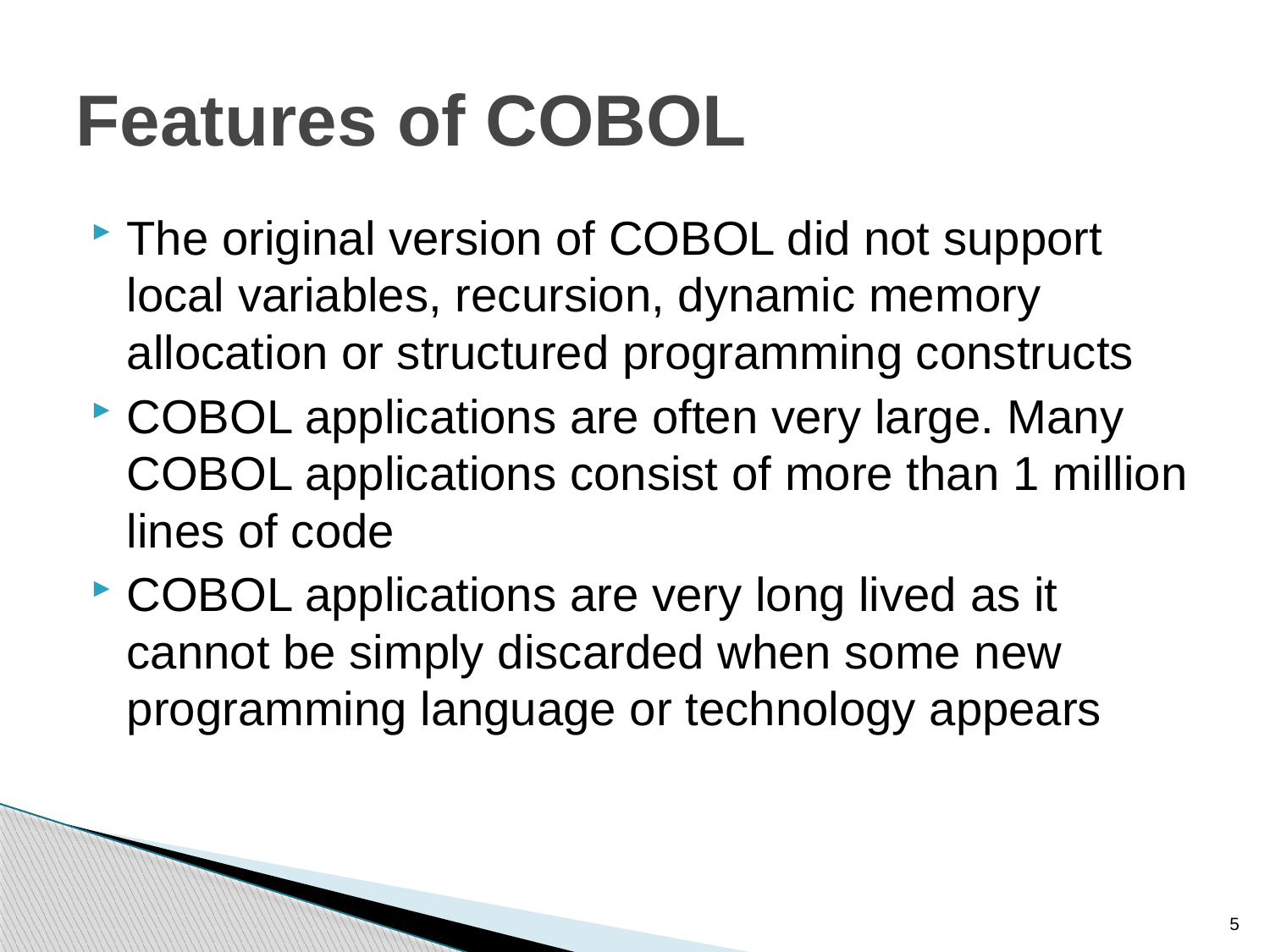

# Features of COBOL
The original version of COBOL did not support local variables, recursion, dynamic memory allocation or structured programming constructs
COBOL applications are often very large. Many COBOL applications consist of more than 1 million lines of code
COBOL applications are very long lived as it cannot be simply discarded when some new programming language or technology appears
5